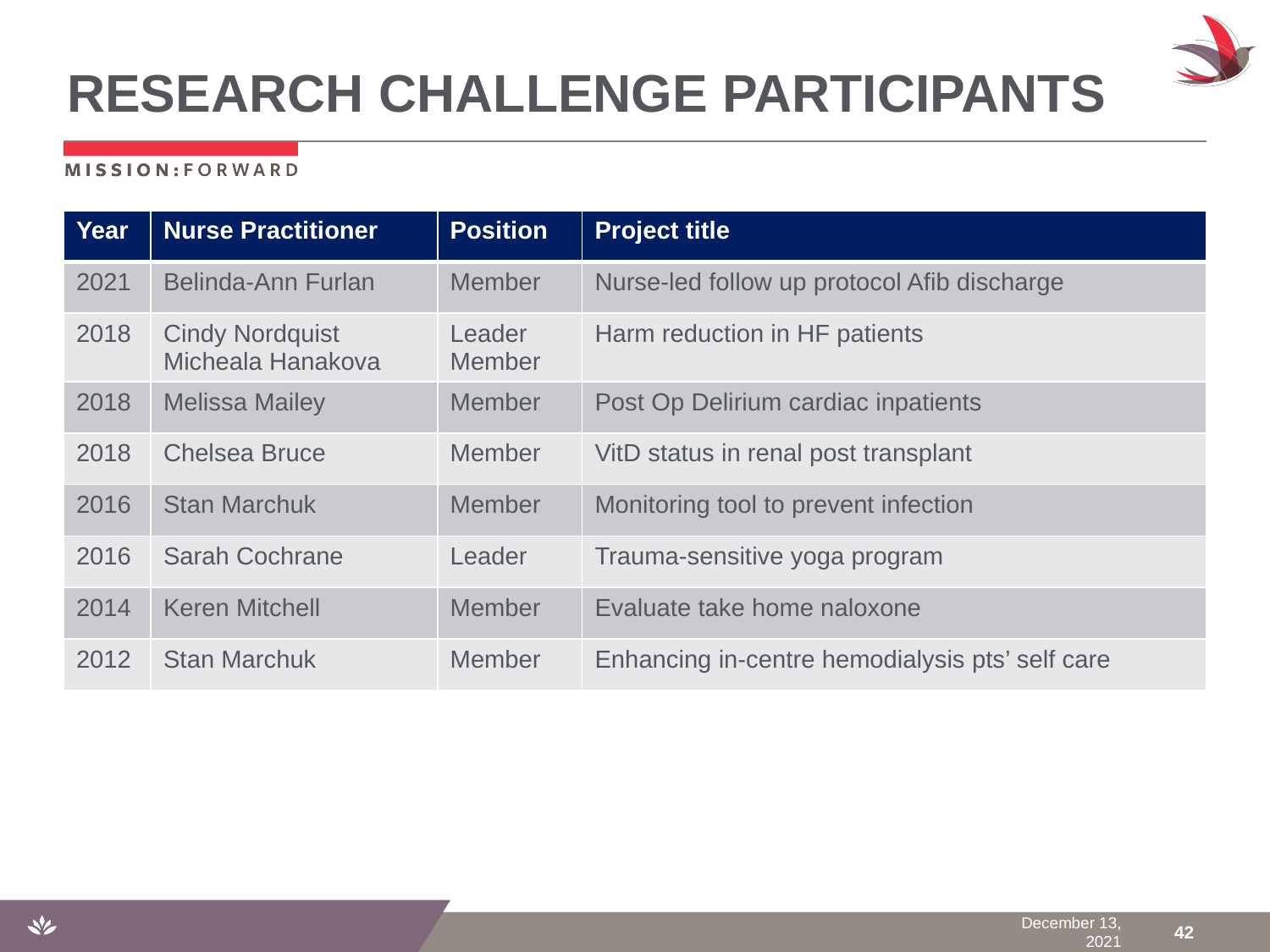

# RESEARCH CHALLENGE PARTICIPANTS
| Year | Nurse Practitioner | Position | Project title |
| --- | --- | --- | --- |
| 2021 | Belinda-Ann Furlan | Member | Nurse-led follow up protocol Afib discharge |
| 2018 | Cindy Nordquist Micheala Hanakova | Leader Member | Harm reduction in HF patients |
| 2018 | Melissa Mailey | Member | Post Op Delirium cardiac inpatients |
| 2018 | Chelsea Bruce | Member | VitD status in renal post transplant |
| 2016 | Stan Marchuk | Member | Monitoring tool to prevent infection |
| 2016 | Sarah Cochrane | Leader | Trauma-sensitive yoga program |
| 2014 | Keren Mitchell | Member | Evaluate take home naloxone |
| 2012 | Stan Marchuk | Member | Enhancing in-centre hemodialysis pts’ self care |
December 13, 2021
42